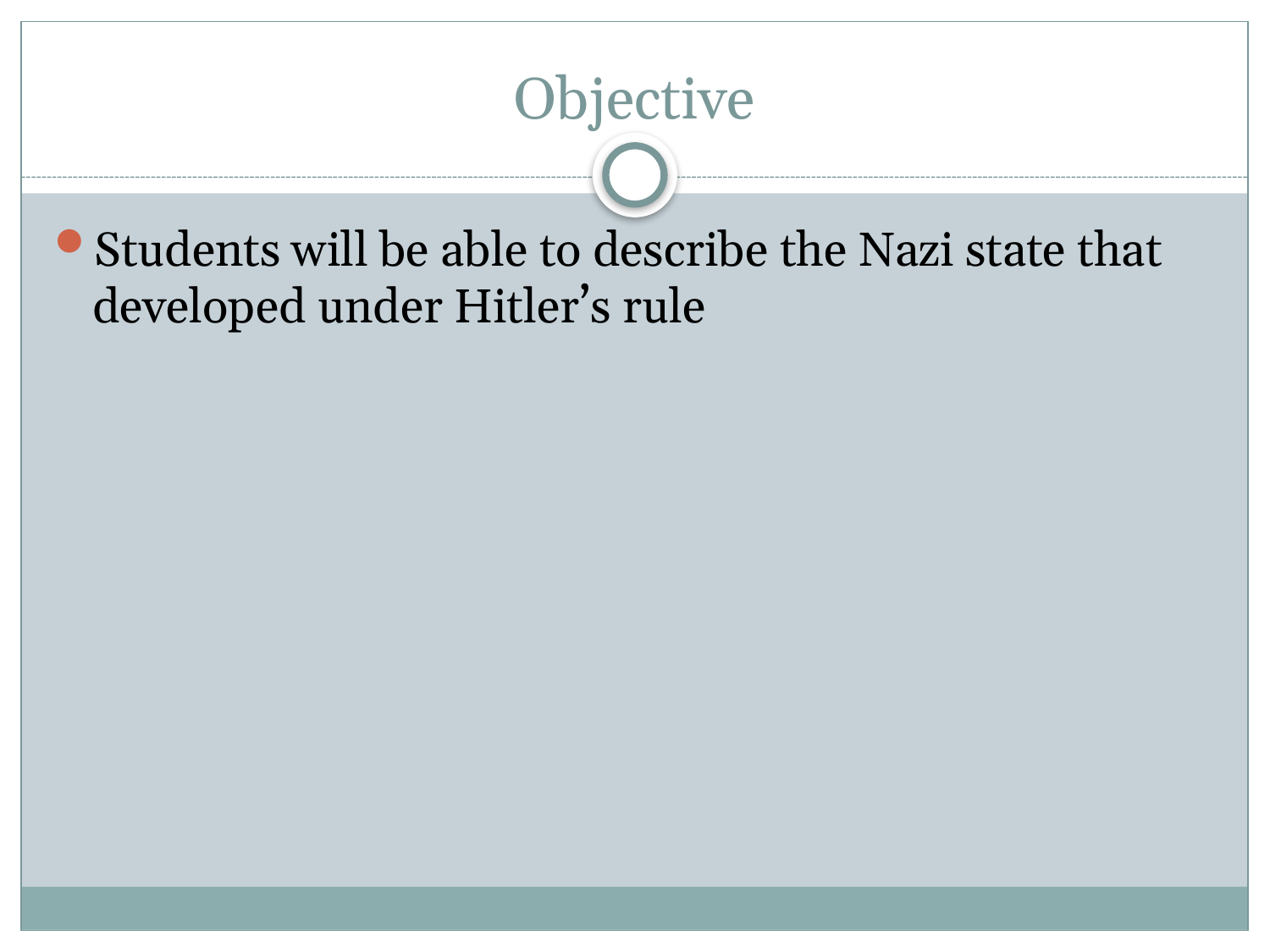

# Objective
Students will be able to describe the Nazi state that developed under Hitler’s rule